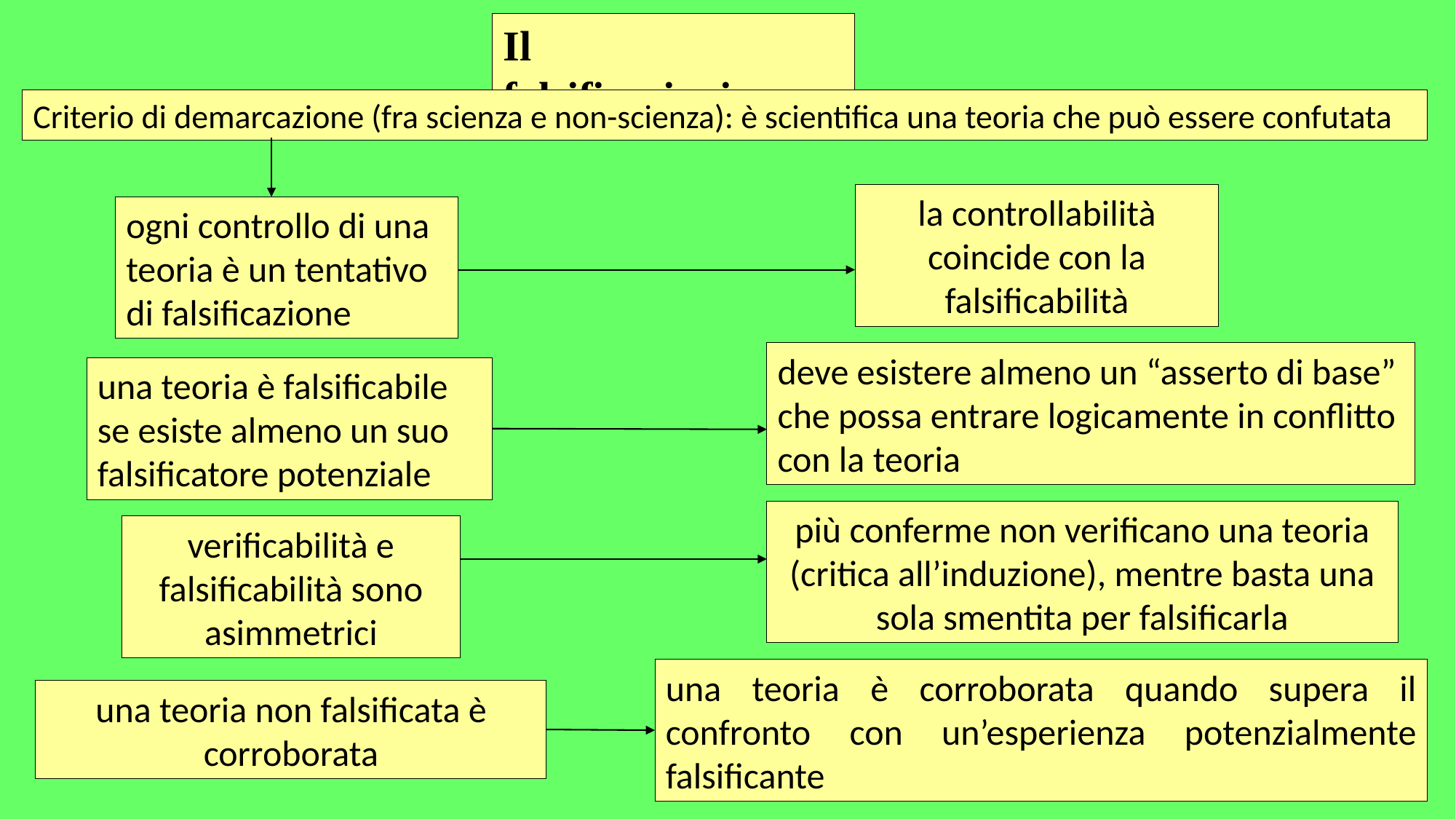

Il falsificazionismo
Criterio di demarcazione (fra scienza e non-scienza): è scientifica una teoria che può essere confutata
la controllabilità coincide con la falsificabilità
ogni controllo di una teoria è un tentativo di falsificazione
deve esistere almeno un “asserto di base” che possa entrare logicamente in conflitto con la teoria
una teoria è falsificabile se esiste almeno un suo falsificatore potenziale
più conferme non verificano una teoria (critica all’induzione), mentre basta una sola smentita per falsificarla
verificabilità e falsificabilità sono asimmetrici
una teoria è corroborata quando supera il confronto con un’esperienza potenzialmente falsificante
una teoria non falsificata è corroborata